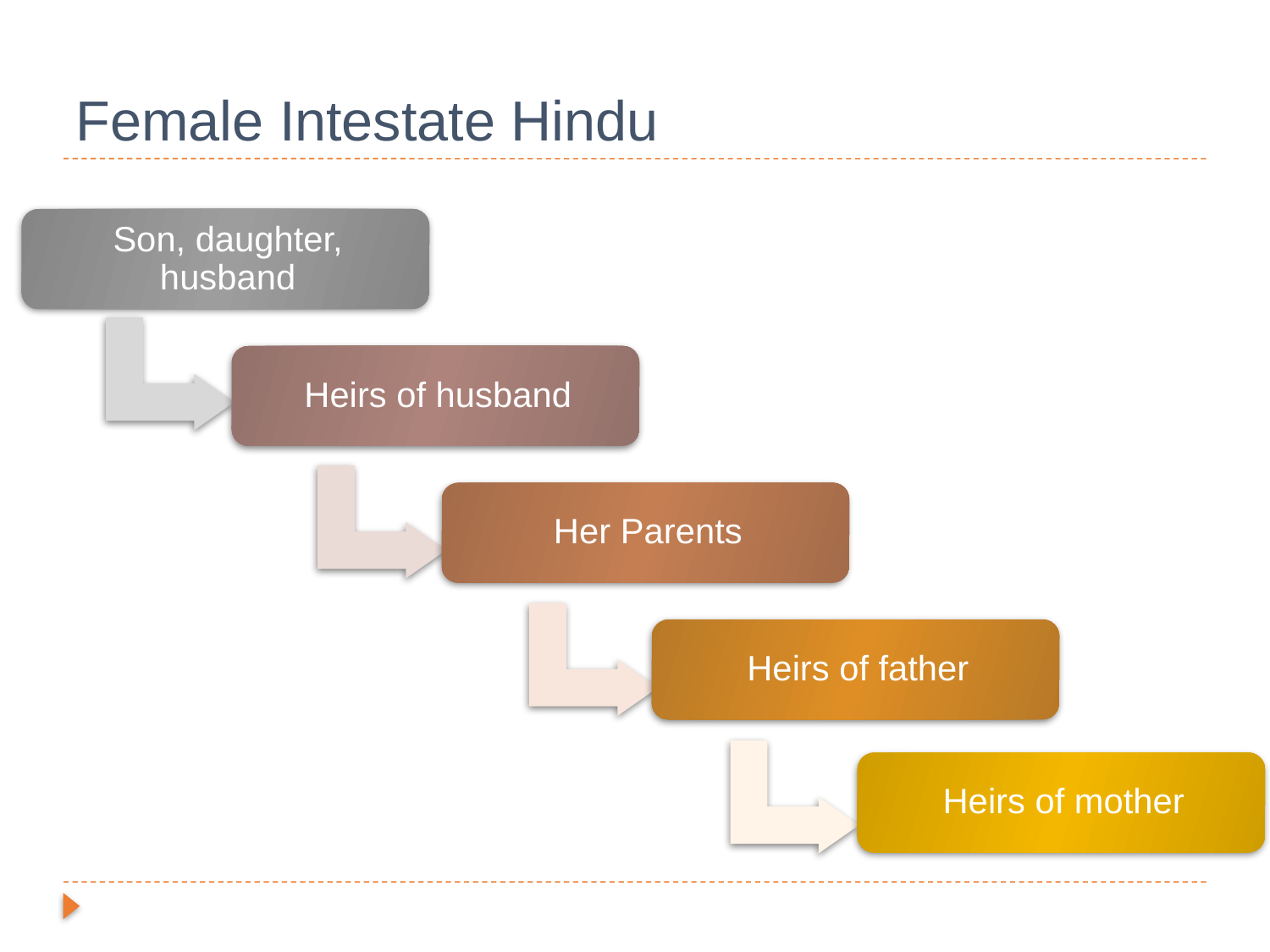

# Female Intestate Hindu
Son, daughter, husband
Heirs of husband
Her Parents
Heirs of father
Heirs of mother